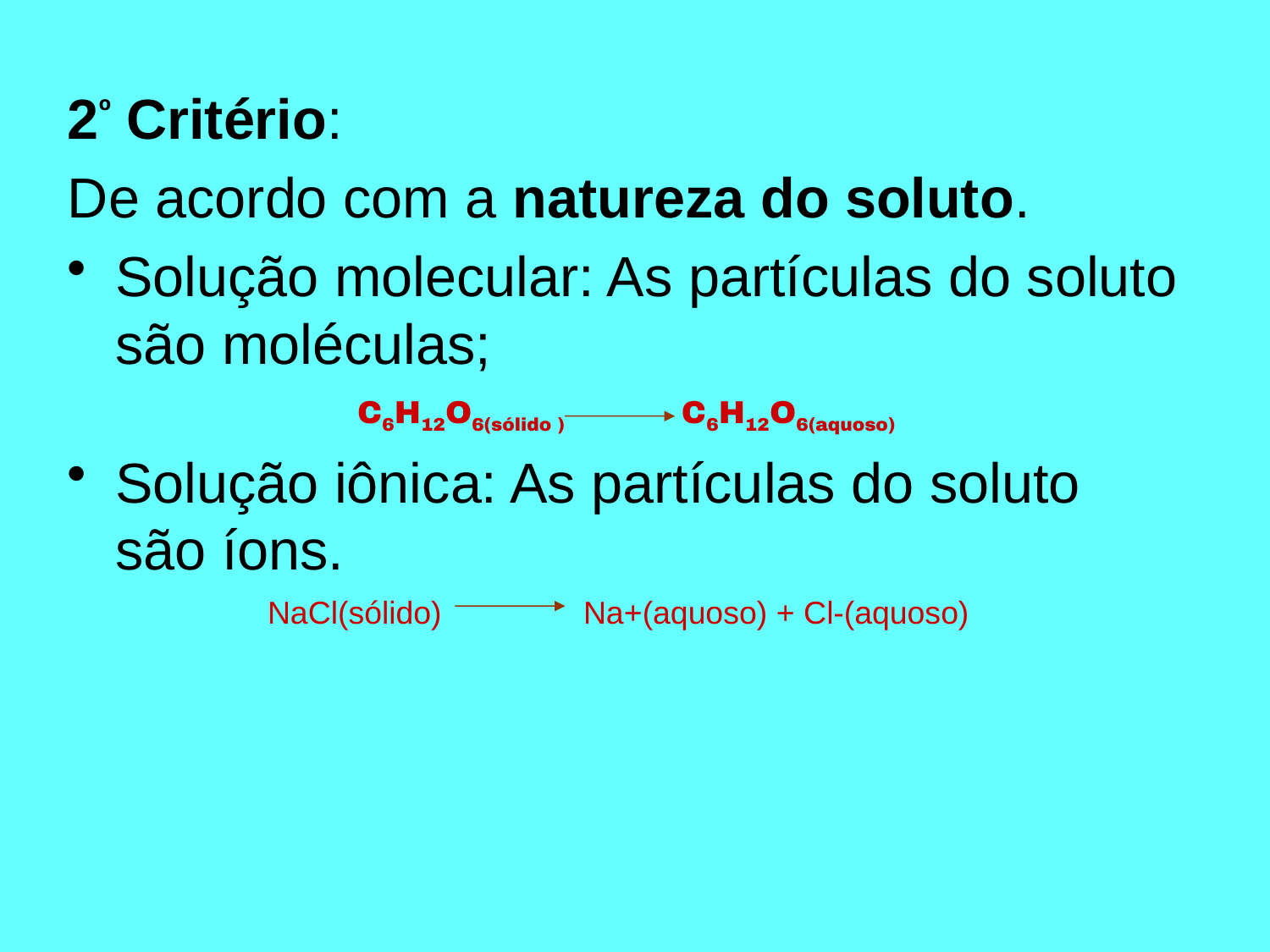

2º Critério:
De acordo com a natureza do soluto.
Solução molecular: As partículas do soluto são moléculas;
C6H12O6(sólido )                   C6H12O6(aquoso)
Solução iônica: As partículas do soluto são íons.

NaCl(sólido)                Na+(aquoso) + Cl-(aquoso)